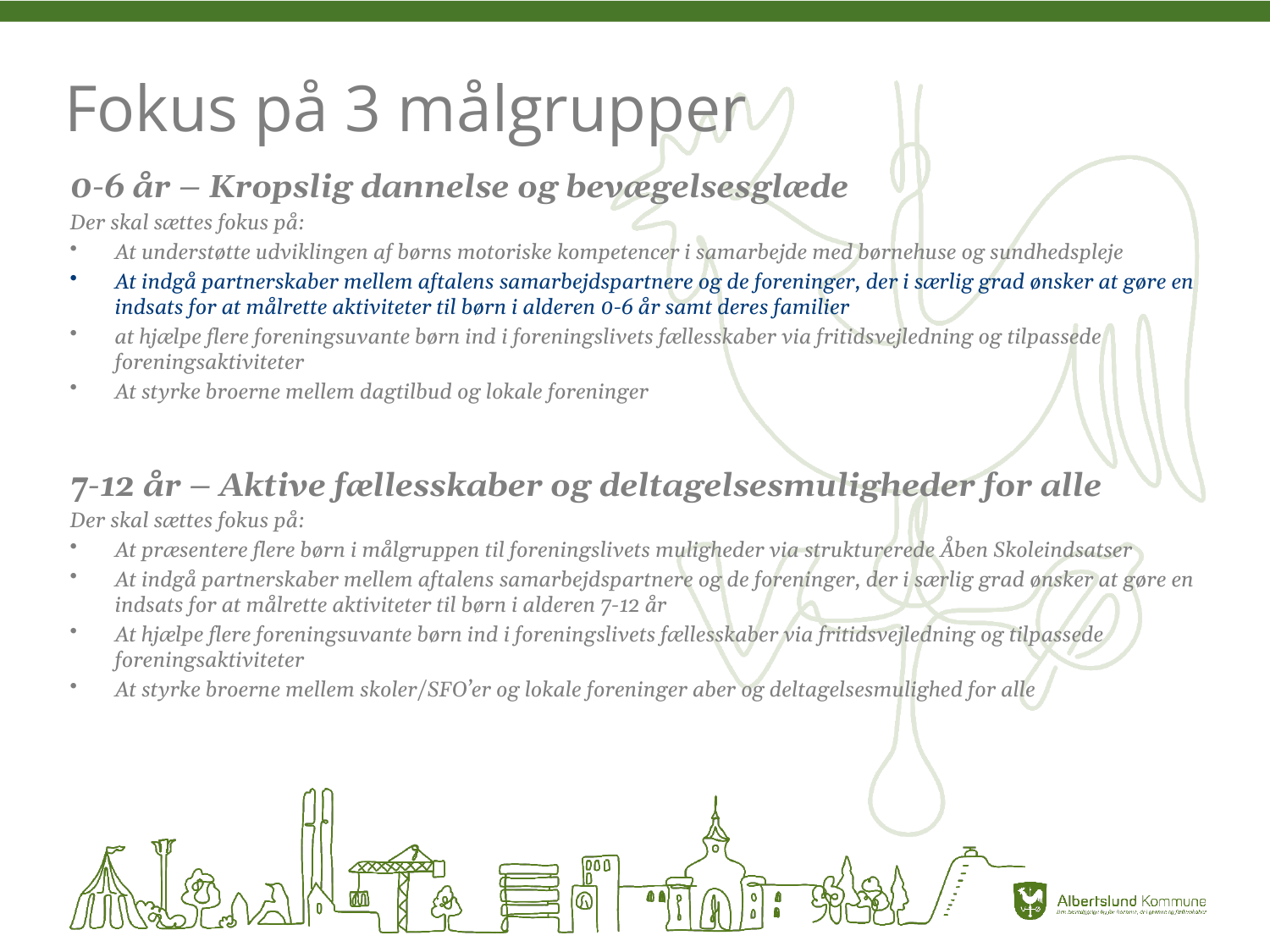

# Fokus på 3 målgrupper
0-6 år – Kropslig dannelse og bevægelsesglæde
Der skal sættes fokus på:
At understøtte udviklingen af børns motoriske kompetencer i samarbejde med børnehuse og sundhedspleje
At indgå partnerskaber mellem aftalens samarbejdspartnere og de foreninger, der i særlig grad ønsker at gøre en indsats for at målrette aktiviteter til børn i alderen 0-6 år samt deres familier
at hjælpe flere foreningsuvante børn ind i foreningslivets fællesskaber via fritidsvejledning og tilpassede foreningsaktiviteter
At styrke broerne mellem dagtilbud og lokale foreninger

7-12 år – Aktive fællesskaber og deltagelsesmuligheder for alle
Der skal sættes fokus på:
At præsentere flere børn i målgruppen til foreningslivets muligheder via strukturerede Åben Skoleindsatser
At indgå partnerskaber mellem aftalens samarbejdspartnere og de foreninger, der i særlig grad ønsker at gøre en indsats for at målrette aktiviteter til børn i alderen 7-12 år
At hjælpe flere foreningsuvante børn ind i foreningslivets fællesskaber via fritidsvejledning og tilpassede foreningsaktiviteter
At styrke broerne mellem skoler/SFO’er og lokale foreninger aber og deltagelsesmulighed for alle